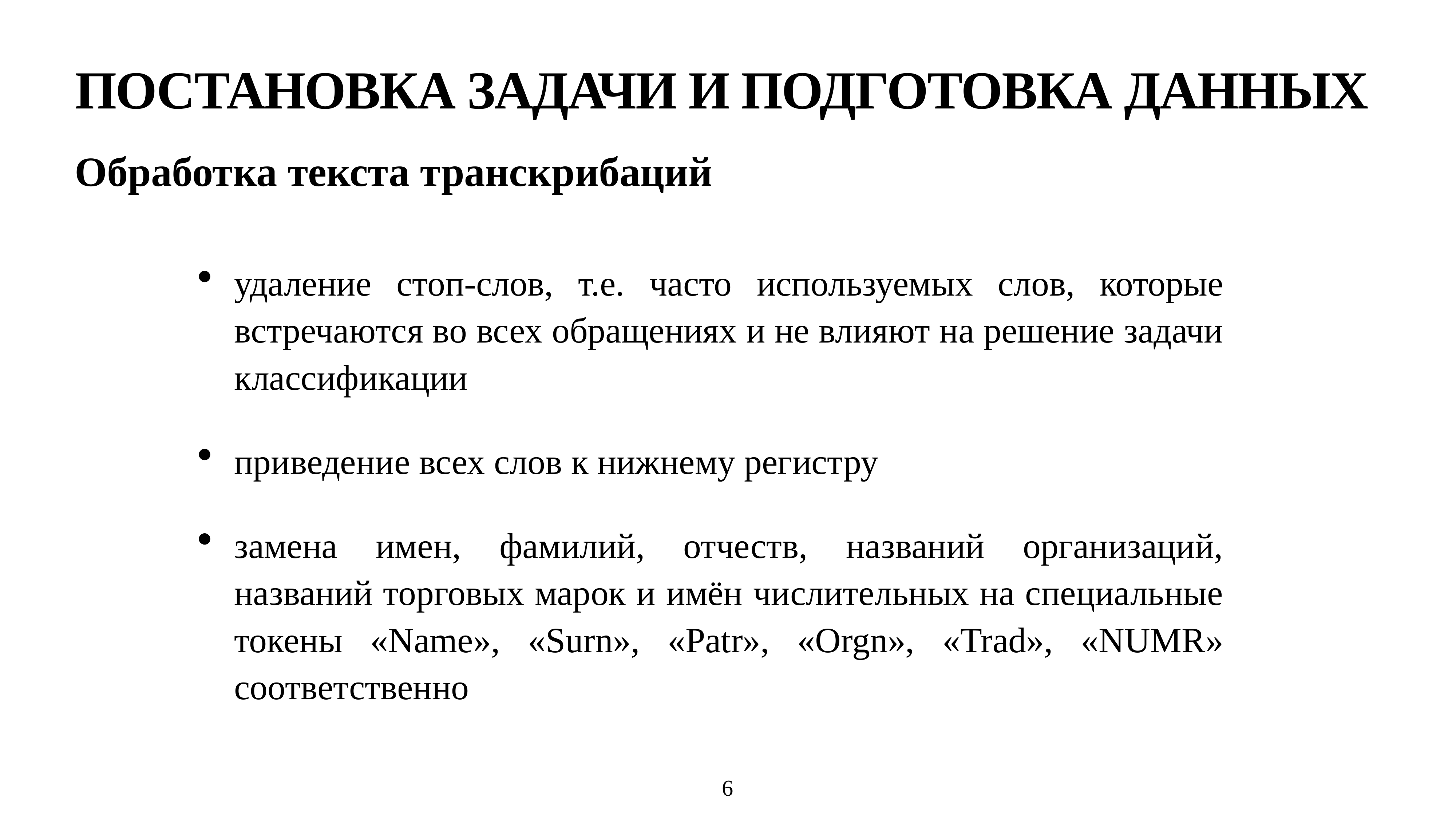

# ПОСТАНОВКА ЗАДАЧИ И ПОДГОТОВКА ДАННЫХ
Обработка текста транскрибаций
удаление стоп-слов, т.е. часто используемых слов, которые встречаются во всех обращениях и не влияют на решение задачи классификации
приведение всех слов к нижнему регистру
замена имен, фамилий, отчеств, названий организаций, названий торговых марок и имён числительных на специальные токены «Name», «Surn», «Patr», «Orgn», «Trad», «NUMR» соответственно
6